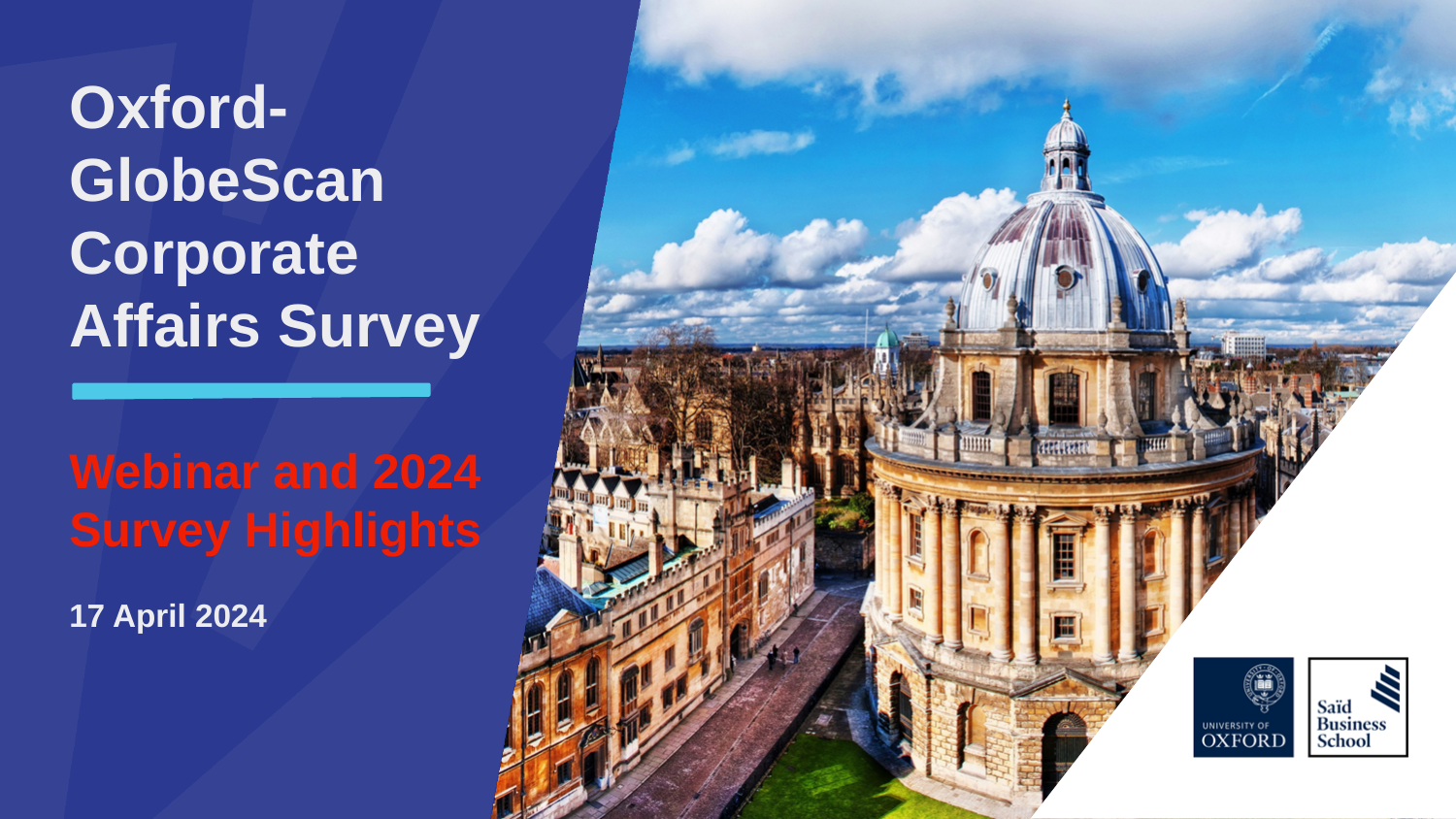

# Oxford-GlobeScan Corporate Affairs Survey

Webinar and 2024 Survey Highlights

17 April 2024